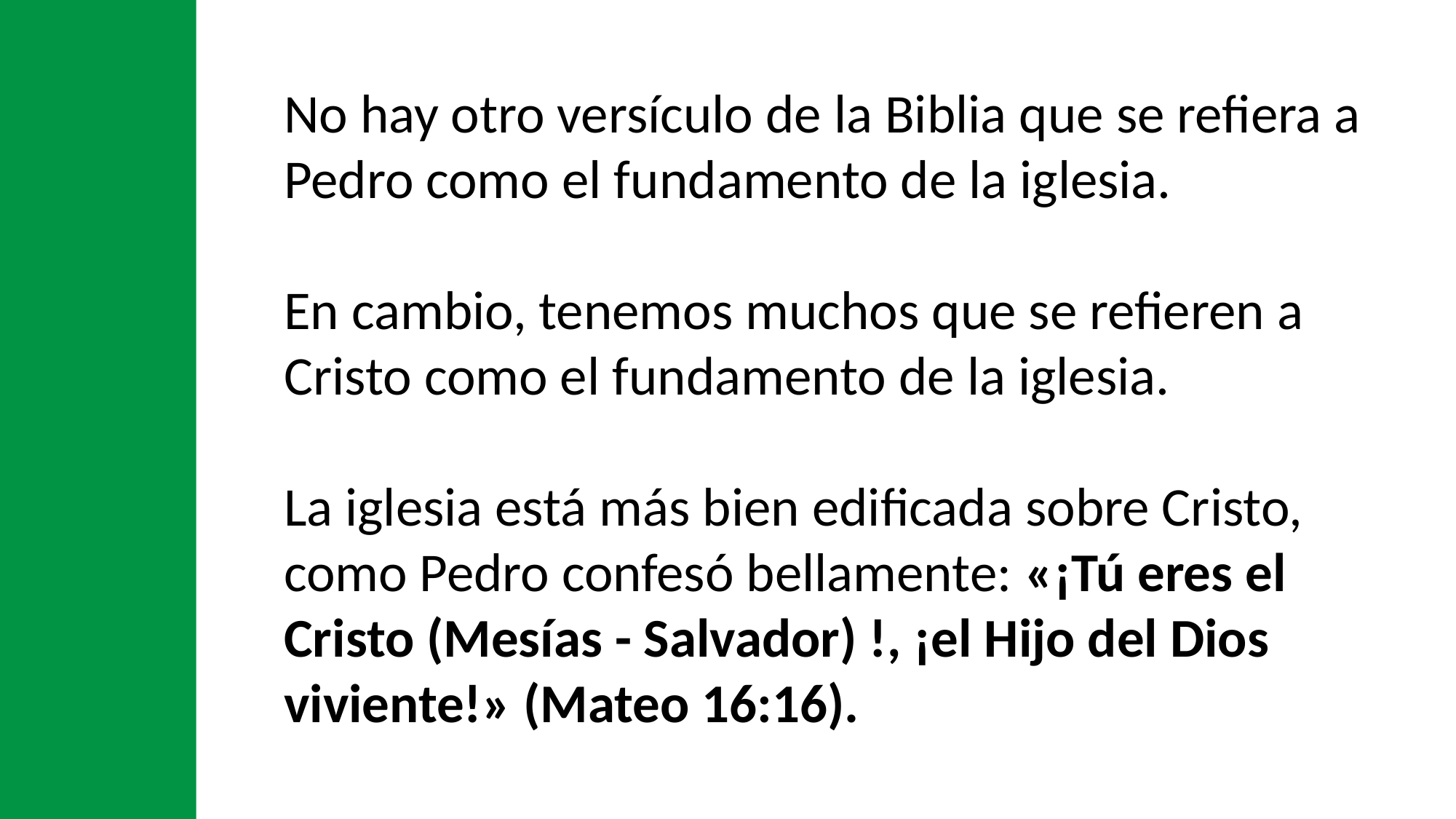

No hay otro versículo de la Biblia que se refiera a Pedro como el fundamento de la iglesia.
En cambio, tenemos muchos que se refieren a Cristo como el fundamento de la iglesia.

La iglesia está más bien edificada sobre Cristo, como Pedro confesó bellamente: «¡Tú eres el Cristo (Mesías - Salvador) !, ¡el Hijo del Dios viviente!» (Mateo 16:16).